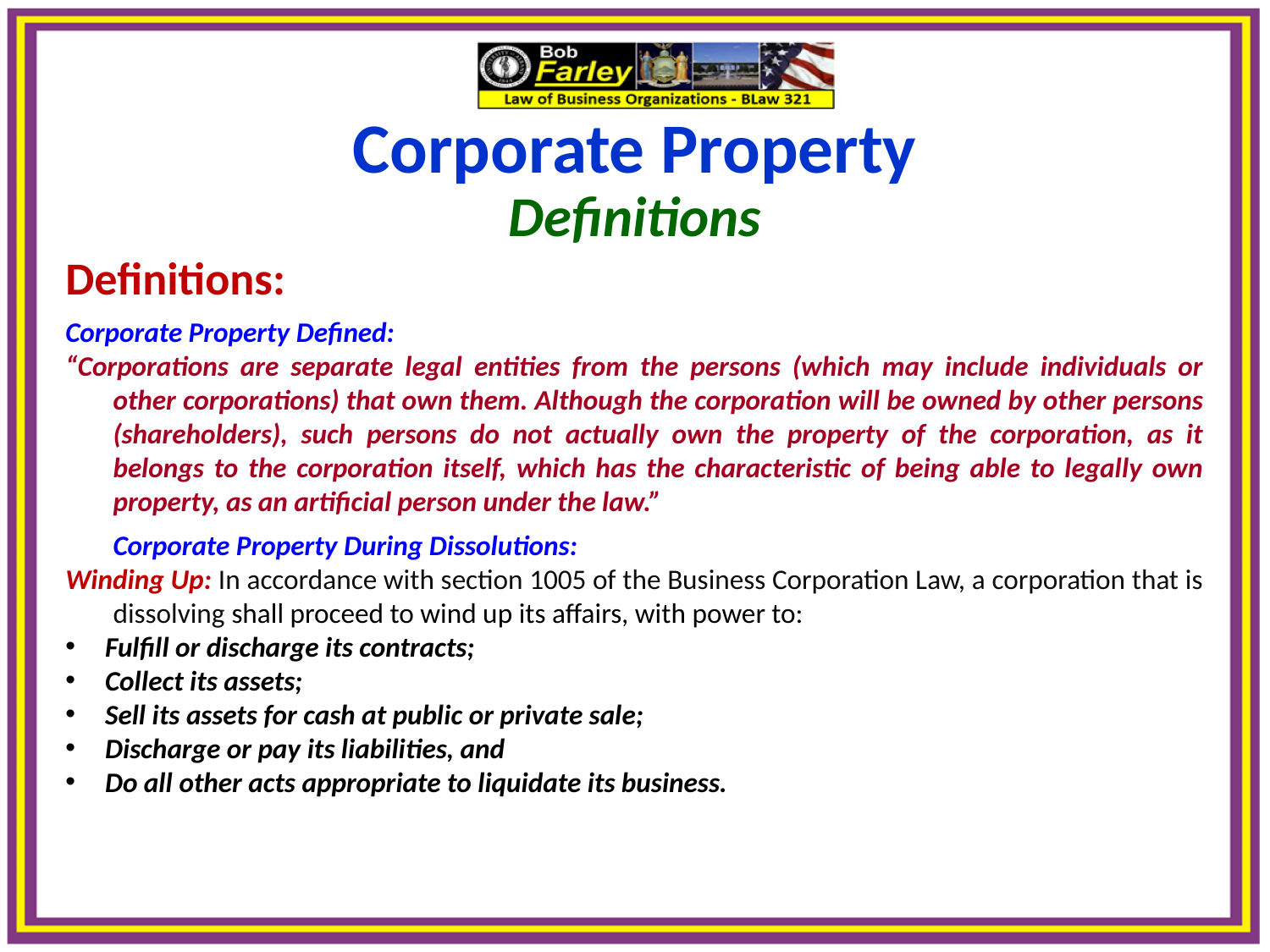

Corporate Property
Definitions
Definitions:

Corporate Property Defined:
“Corporations are separate legal entities from the persons (which may include individuals or other corporations) that own them. Although the corporation will be owned by other persons (shareholders), such persons do not actually own the property of the corporation, as it belongs to the corporation itself, which has the characteristic of being able to legally own property, as an artificial person under the law.”
Corporate Property During Dissolutions:
Winding Up: In accordance with section 1005 of the Business Corporation Law, a corporation that is dissolving shall proceed to wind up its affairs, with power to:
Fulfill or discharge its contracts;
Collect its assets;
Sell its assets for cash at public or private sale;
Discharge or pay its liabilities, and
Do all other acts appropriate to liquidate its business.